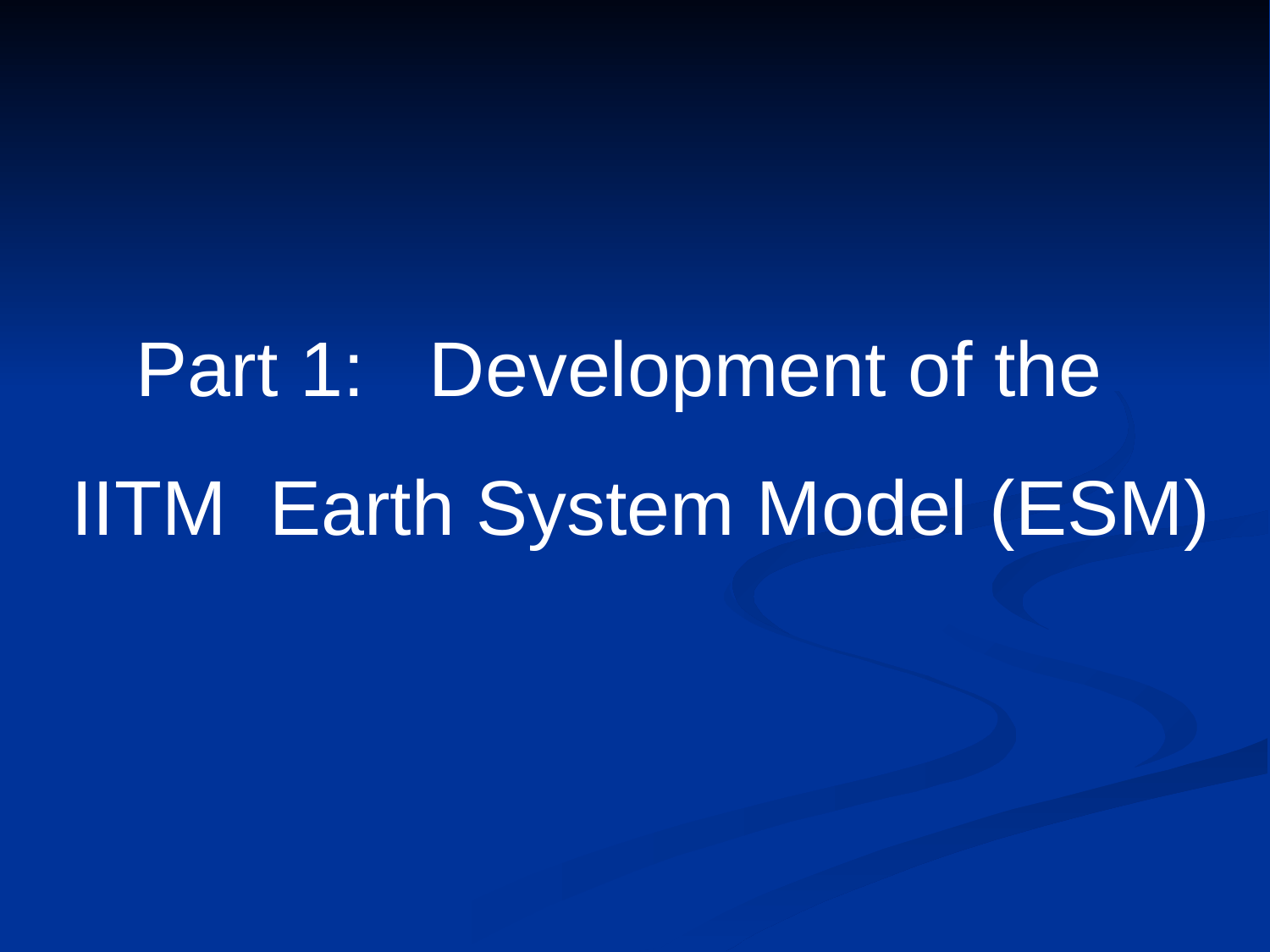

Part 1:   Development of the
 IITM  Earth System Model (ESM)